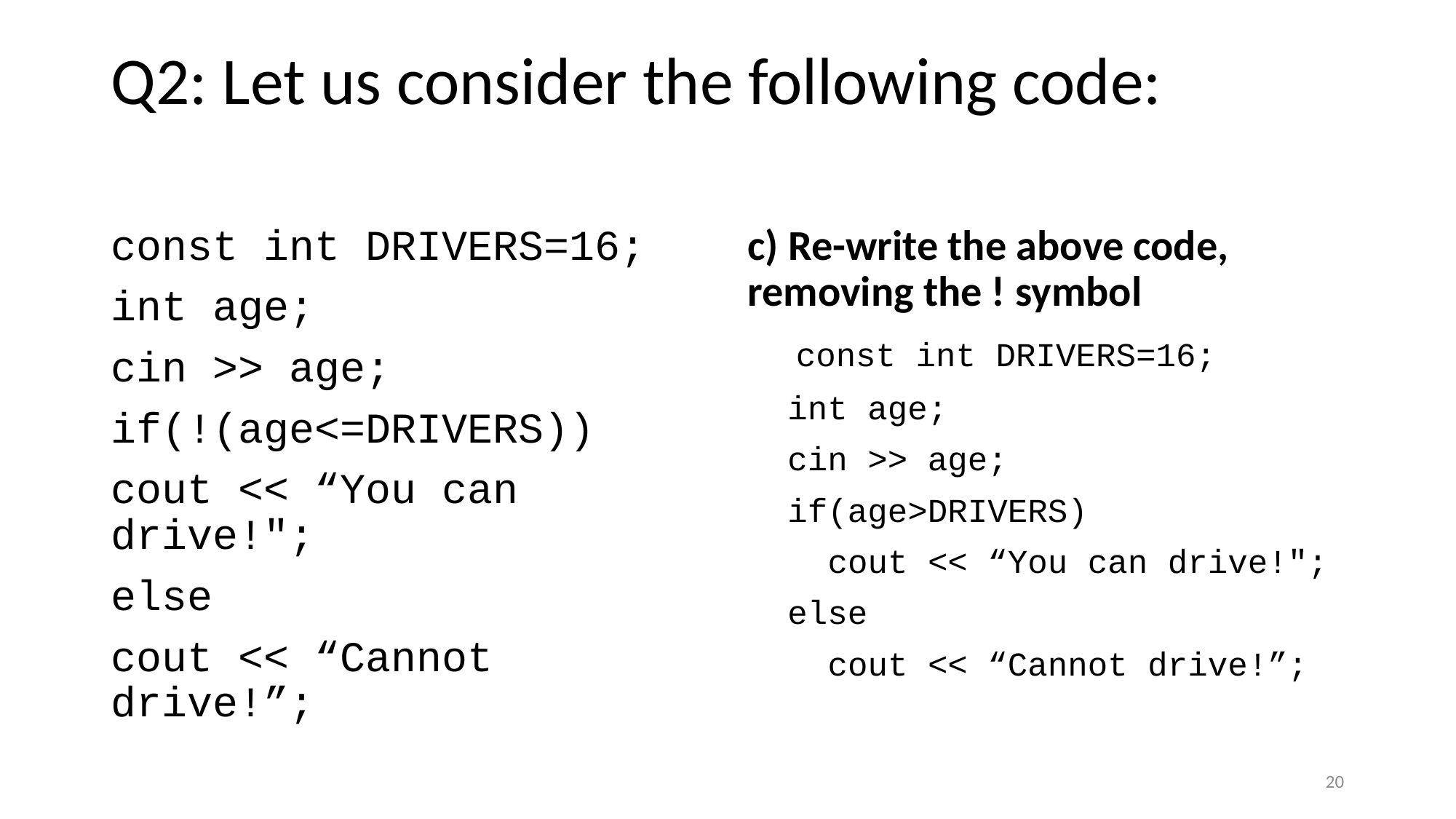

# Q2: Let us consider the following code:
const int DRIVERS=16;
int age;
cin >> age;
if(!(age<=DRIVERS))
cout << “You can drive!";
else
cout << “Cannot drive!”;

c) Re-write the above code, removing the ! symbol
     const int DRIVERS=16;
  int age;
  cin >> age;
  if(age>DRIVERS)
    cout << “You can drive!";
  else
    cout << “Cannot drive!”;

20